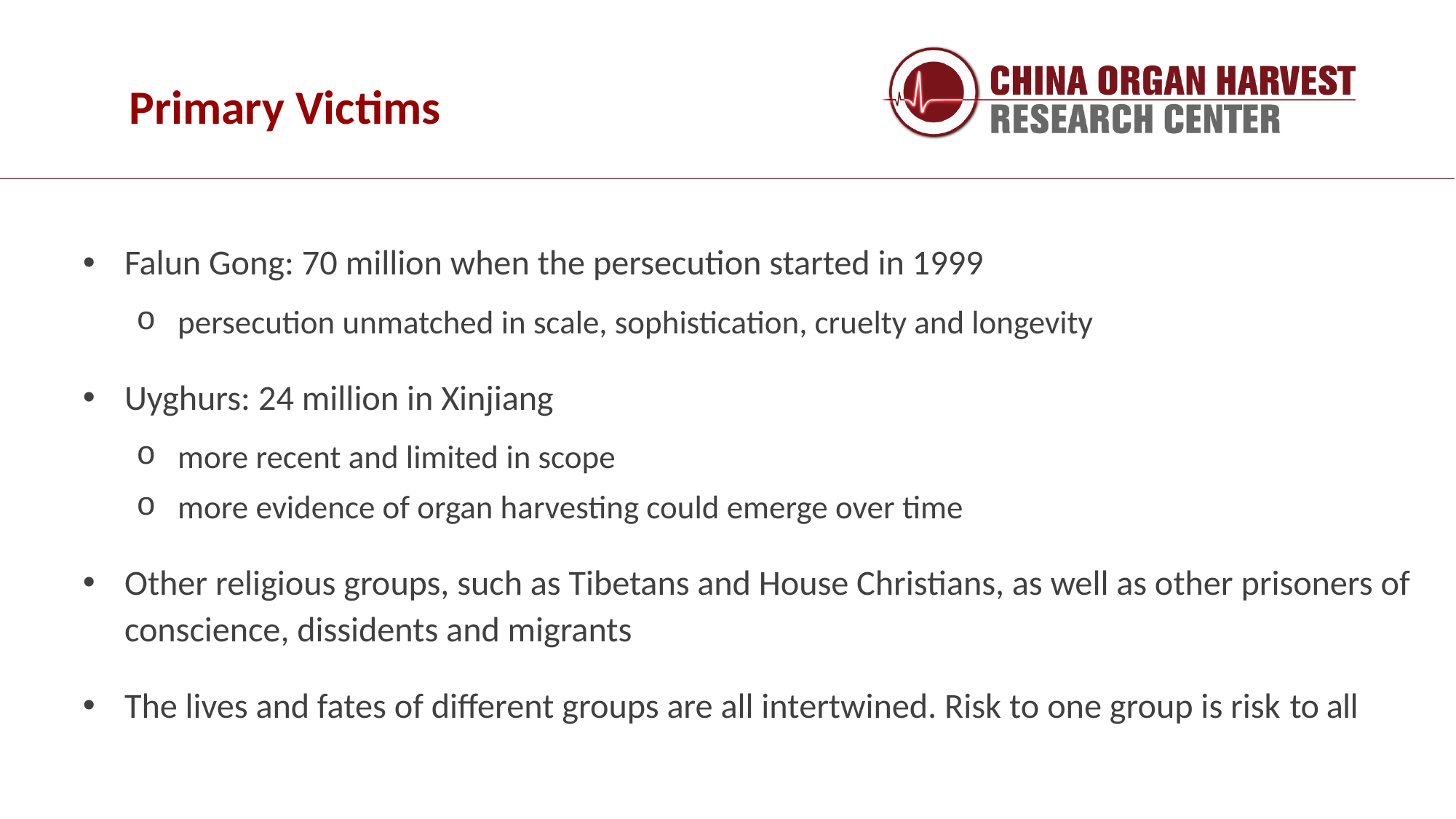

Primary Victims
Falun Gong: 70 million when the persecution started in 1999
persecution unmatched in scale, sophistication, cruelty and longevity
Uyghurs: 24 million in Xinjiang
more recent and limited in scope
more evidence of organ harvesting could emerge over time
Other religious groups, such as Tibetans and House Christians, as well as other prisoners of conscience, dissidents and migrants
The lives and fates of different groups are all intertwined. Risk to one group is risk to all